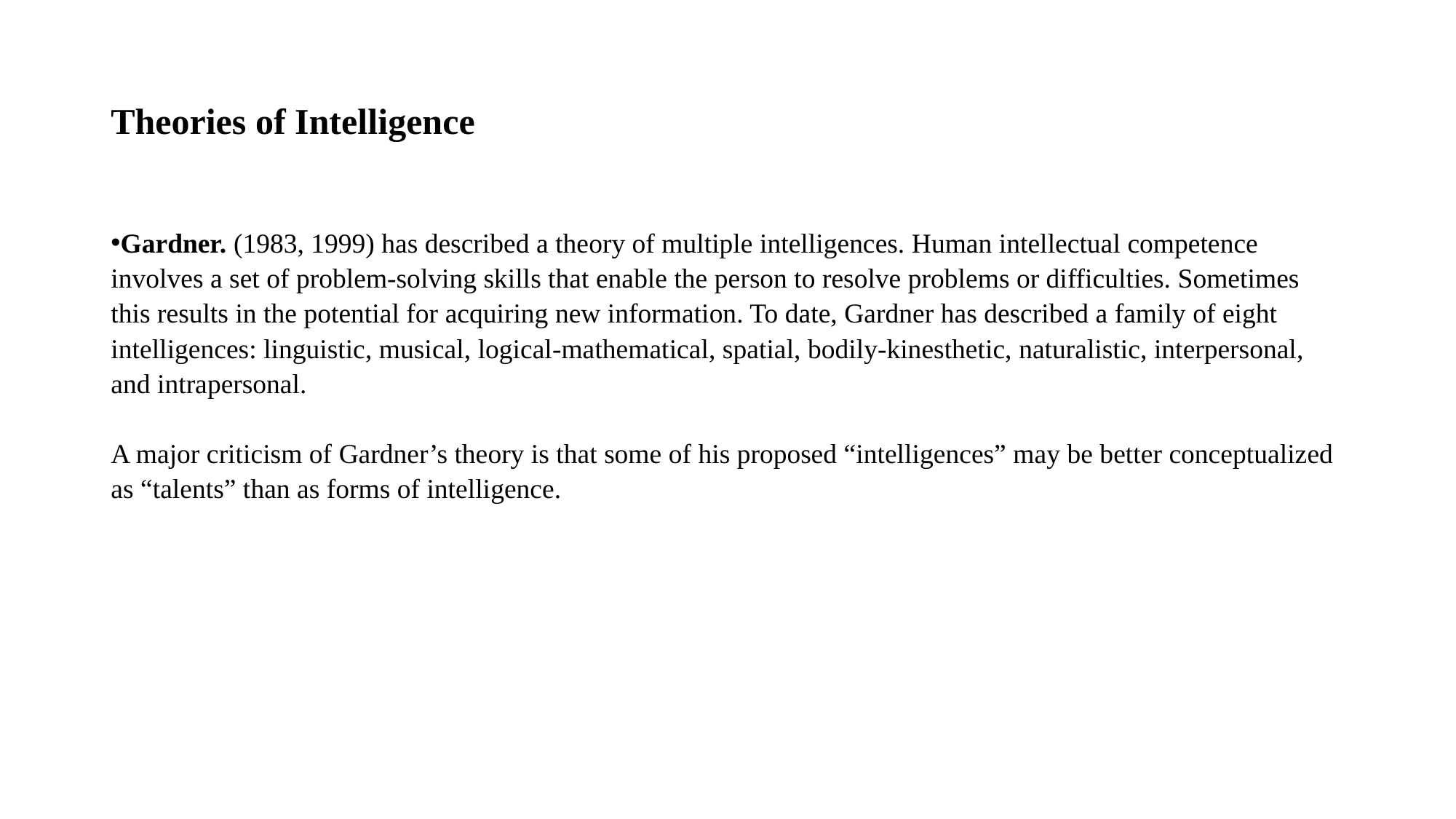

# Theories of Intelligence
Gardner. (1983, 1999) has described a theory of multiple intelligences. Human intellectual competence involves a set of problem-solving skills that enable the person to resolve problems or difficulties. Sometimes this results in the potential for acquiring new information. To date, Gardner has described a family of eight intelligences: linguistic, musical, logical-mathematical, spatial, bodily-kinesthetic, naturalistic, interpersonal, and intrapersonal.

A major criticism of Gardner’s theory is that some of his proposed “intelligences” may be better conceptualized as “talents” than as forms of intelligence.